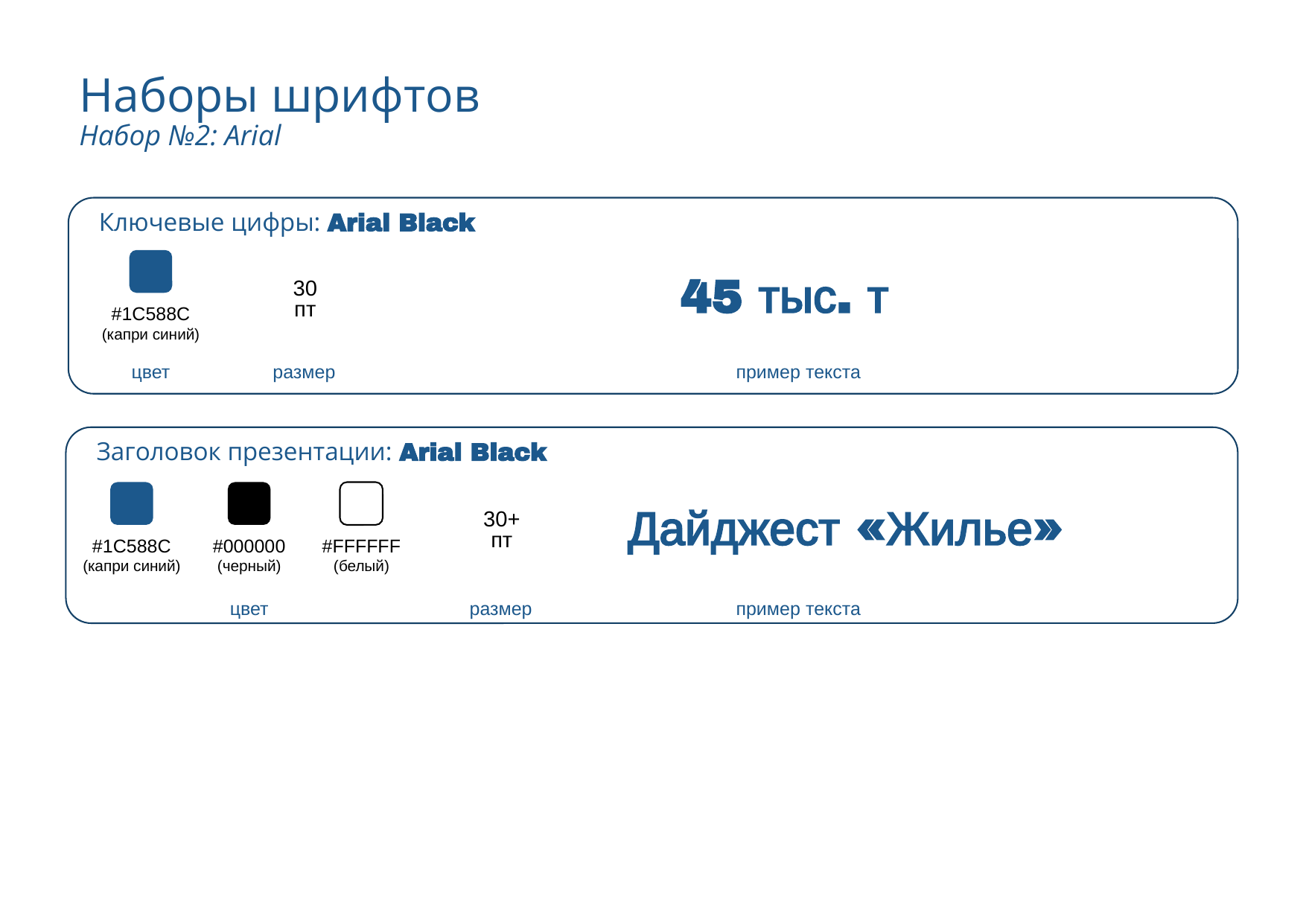

# Наборы шрифтов Набор №2: Arial

Ключевые цифры: Arial Black

#1C588C
(капри синий)
45 тыс. т
30
пт
цвет
размер
пример текста

Заголовок презентации: Arial Black

#1C588C
(капри синий)

#000000
(черный)

#FFFFFF
(белый)
Дайджест «Жилье»
30+
пт
цвет
размер
пример текста